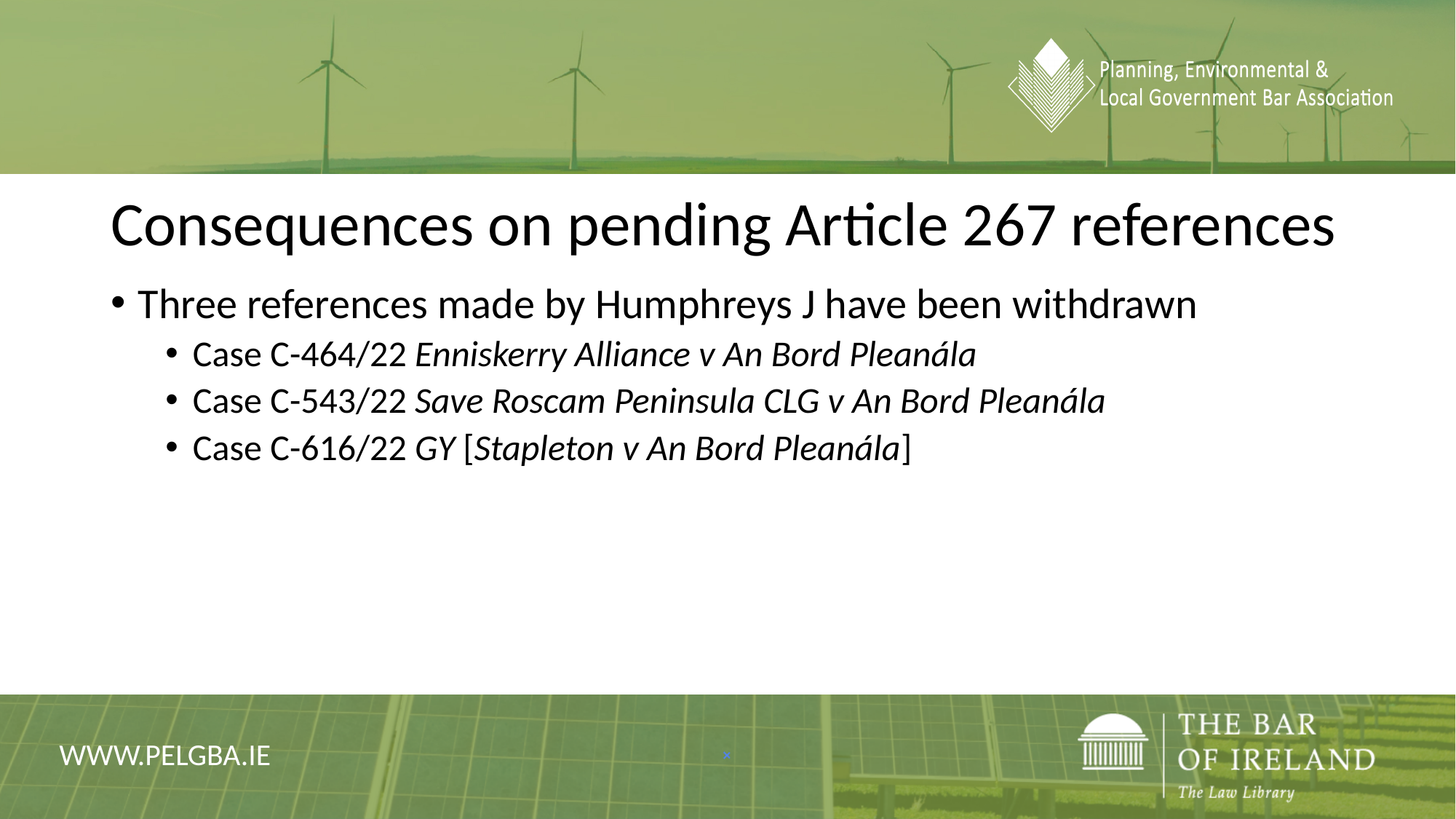

# Consequences on pending Article 267 references
Three references made by Humphreys J have been withdrawn
Case C-464/22 Enniskerry Alliance v An Bord Pleanála
Case C-543/22 Save Roscam Peninsula CLG v An Bord Pleanála
Case C-616/22 GY [Stapleton v An Bord Pleanála]